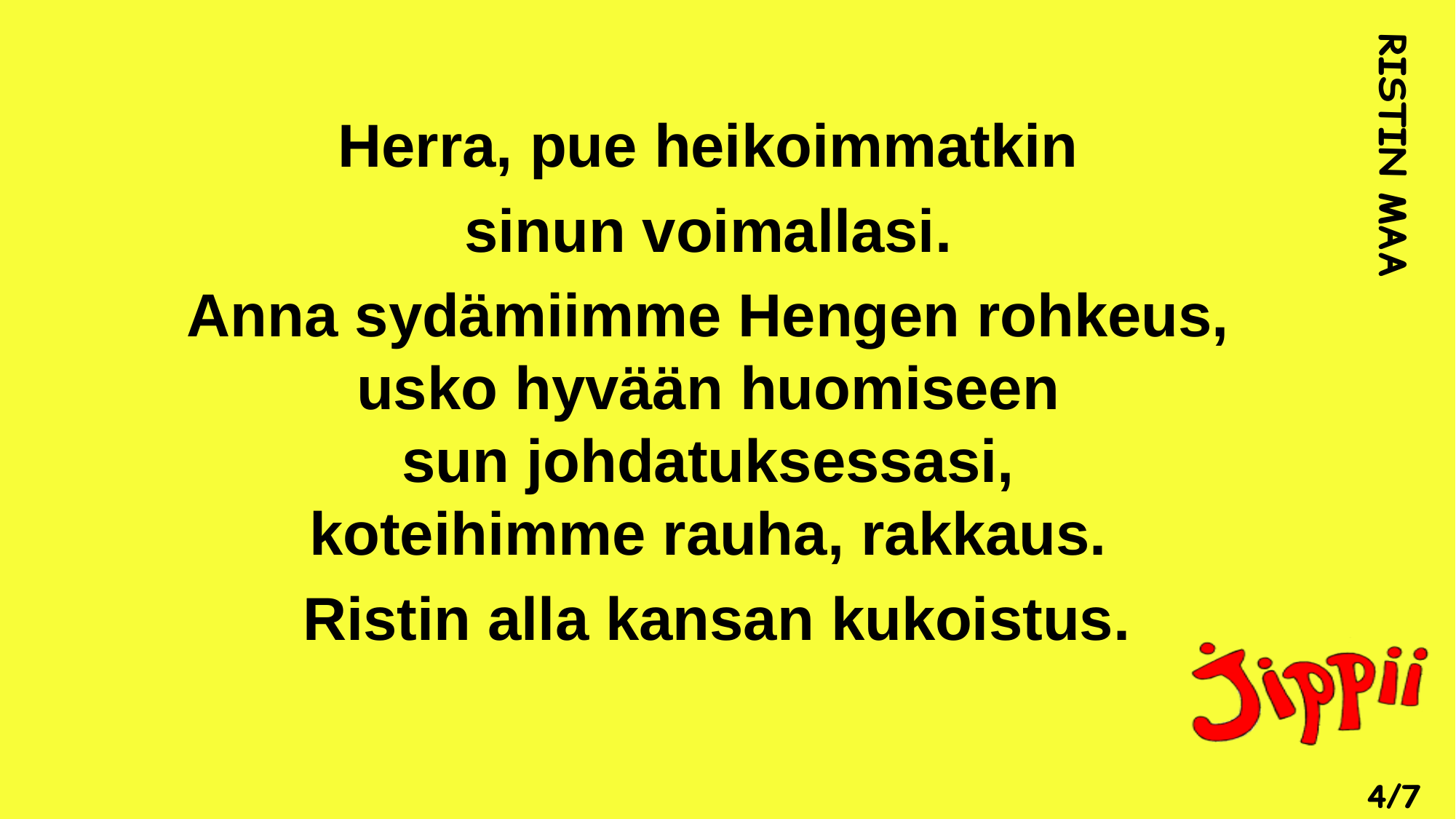

Herra, pue heikoimmatkin
sinun voimallasi.
Anna sydämiimme Hengen rohkeus,
usko hyvään huomiseen
sun johdatuksessasi,
koteihimme rauha, rakkaus.
Ristin alla kansan kukoistus.
RISTIN MAA
4/7